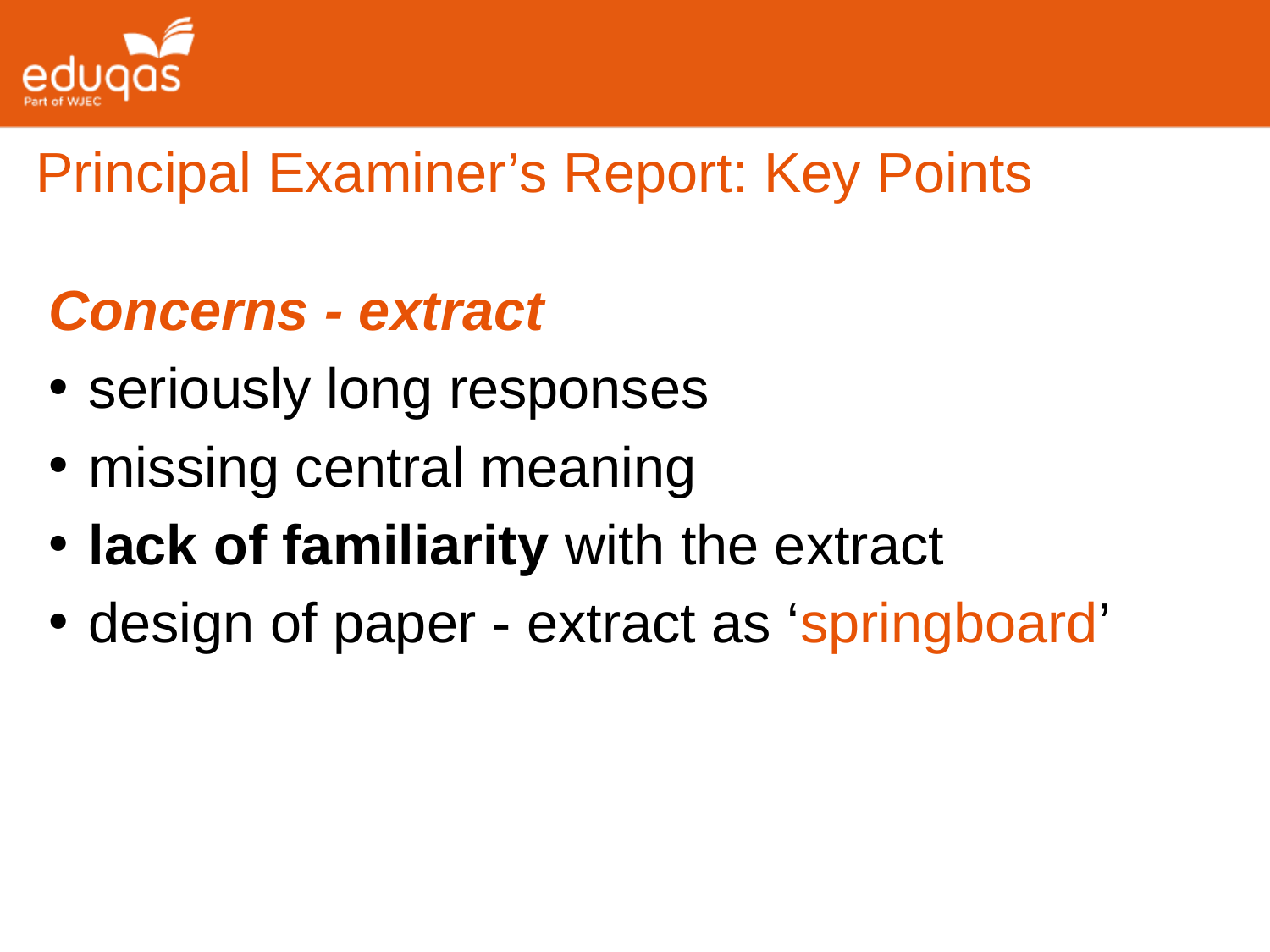

Principal Examiner’s Report: Key Points
Concerns - extract
seriously long responses
missing central meaning
lack of familiarity with the extract
design of paper - extract as ‘springboard’